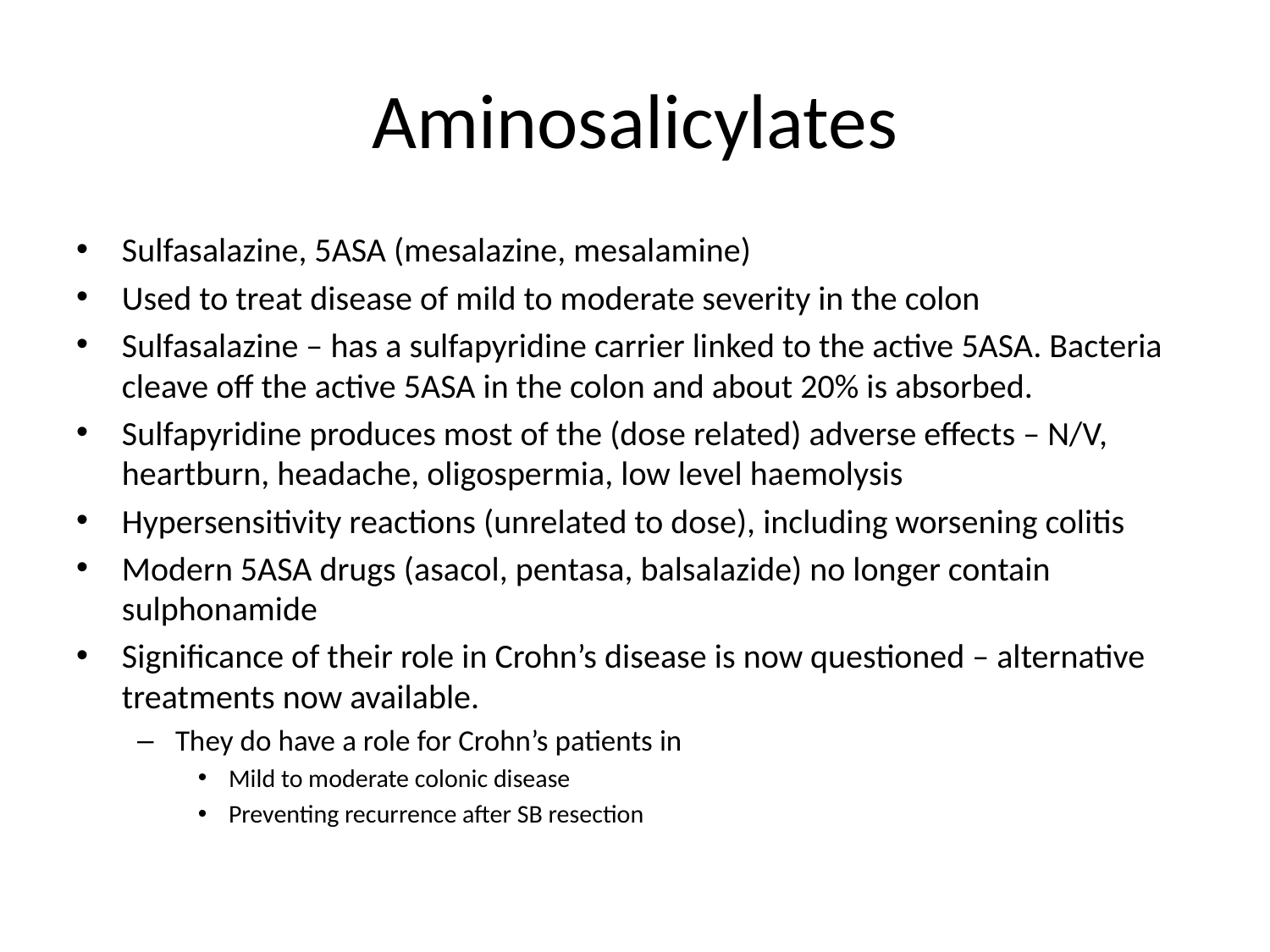

# Aminosalicylates
Sulfasalazine, 5ASA (mesalazine, mesalamine)
Used to treat disease of mild to moderate severity in the colon
Sulfasalazine – has a sulfapyridine carrier linked to the active 5ASA. Bacteria cleave off the active 5ASA in the colon and about 20% is absorbed.
Sulfapyridine produces most of the (dose related) adverse effects – N/V, heartburn, headache, oligospermia, low level haemolysis
Hypersensitivity reactions (unrelated to dose), including worsening colitis
Modern 5ASA drugs (asacol, pentasa, balsalazide) no longer contain sulphonamide
Significance of their role in Crohn’s disease is now questioned – alternative treatments now available.
They do have a role for Crohn’s patients in
Mild to moderate colonic disease
Preventing recurrence after SB resection